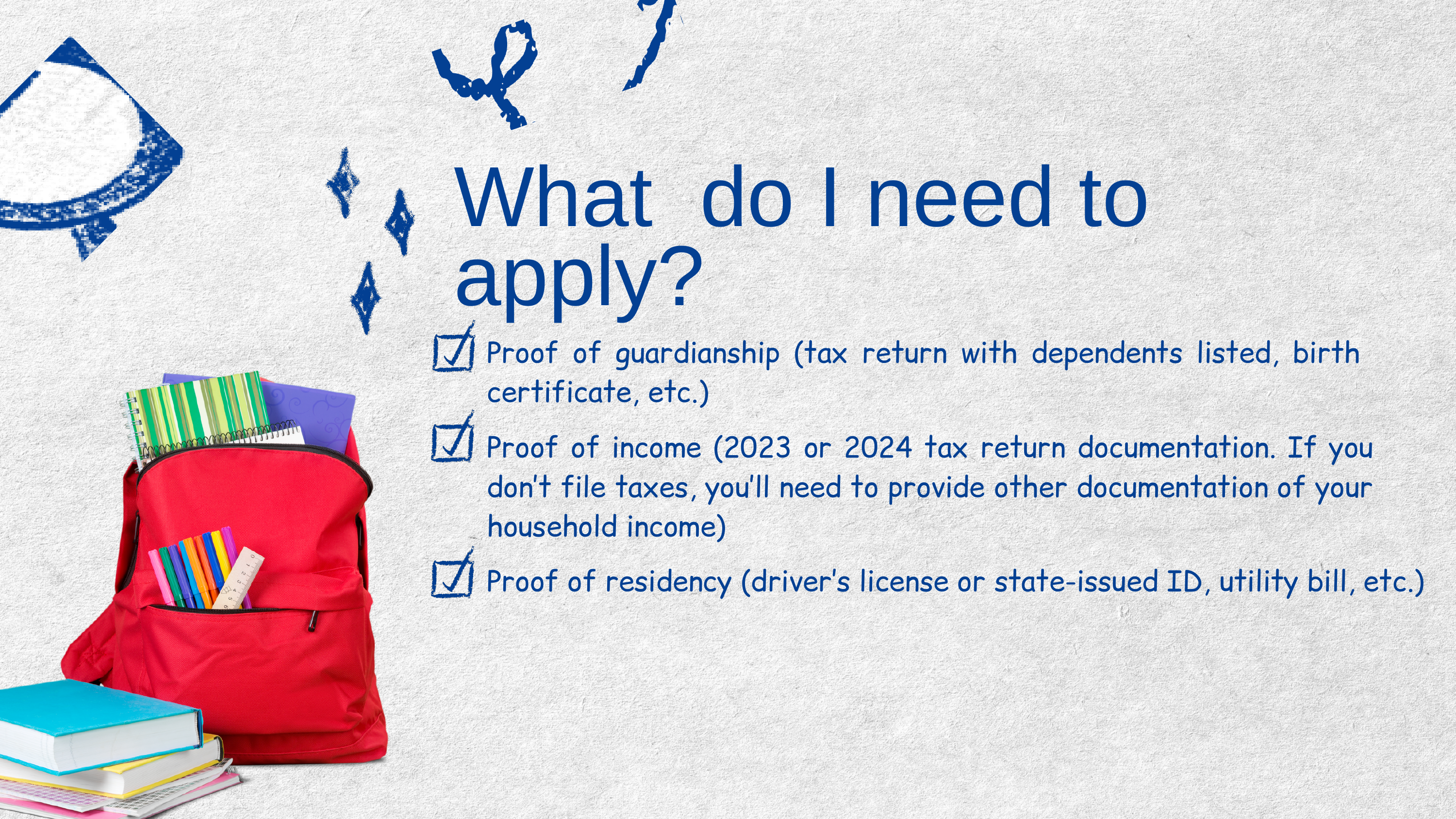

What  do I need to apply?

Proof of guardianship (tax return with dependents listed, birth certificate, etc.)

Proof of income (2023 or 2024 tax return documentation. If you don’t file taxes, you’ll need to provide other documentation of your household income)

Proof of residency (driver’s license or state-issued ID, utility bill, etc.)